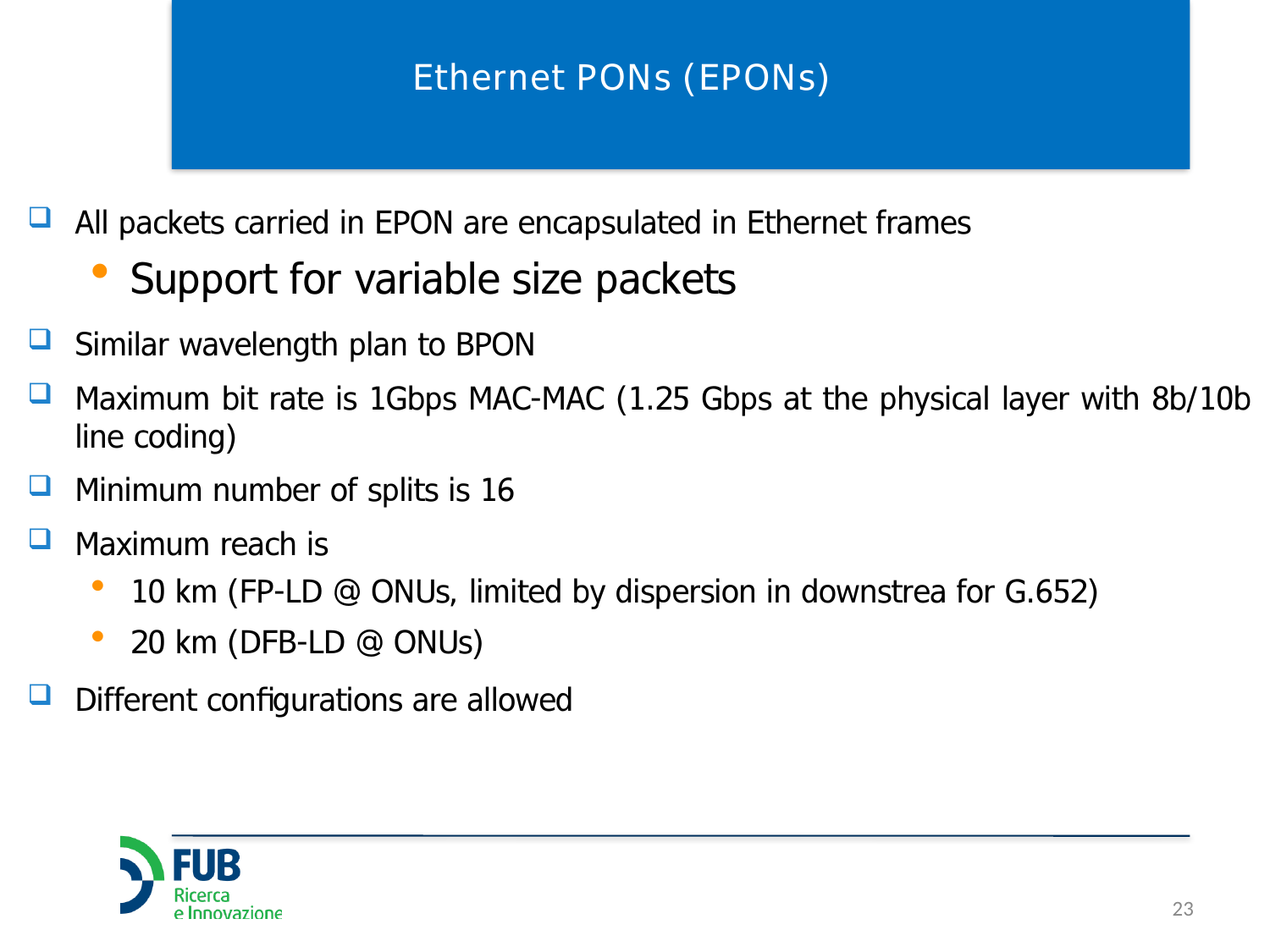

Ethernet PONs (EPONs)
All packets carried in EPON are encapsulated in Ethernet frames
Support for variable size packets
Similar wavelength plan to BPON
Maximum bit rate is 1Gbps MAC-MAC (1.25 Gbps at the physical layer with 8b/10b line coding)
Minimum number of splits is 16
Maximum reach is
10 km (FP-LD @ ONUs, limited by dispersion in downstrea for G.652)
20 km (DFB-LD @ ONUs)
Different configurations are allowed

23